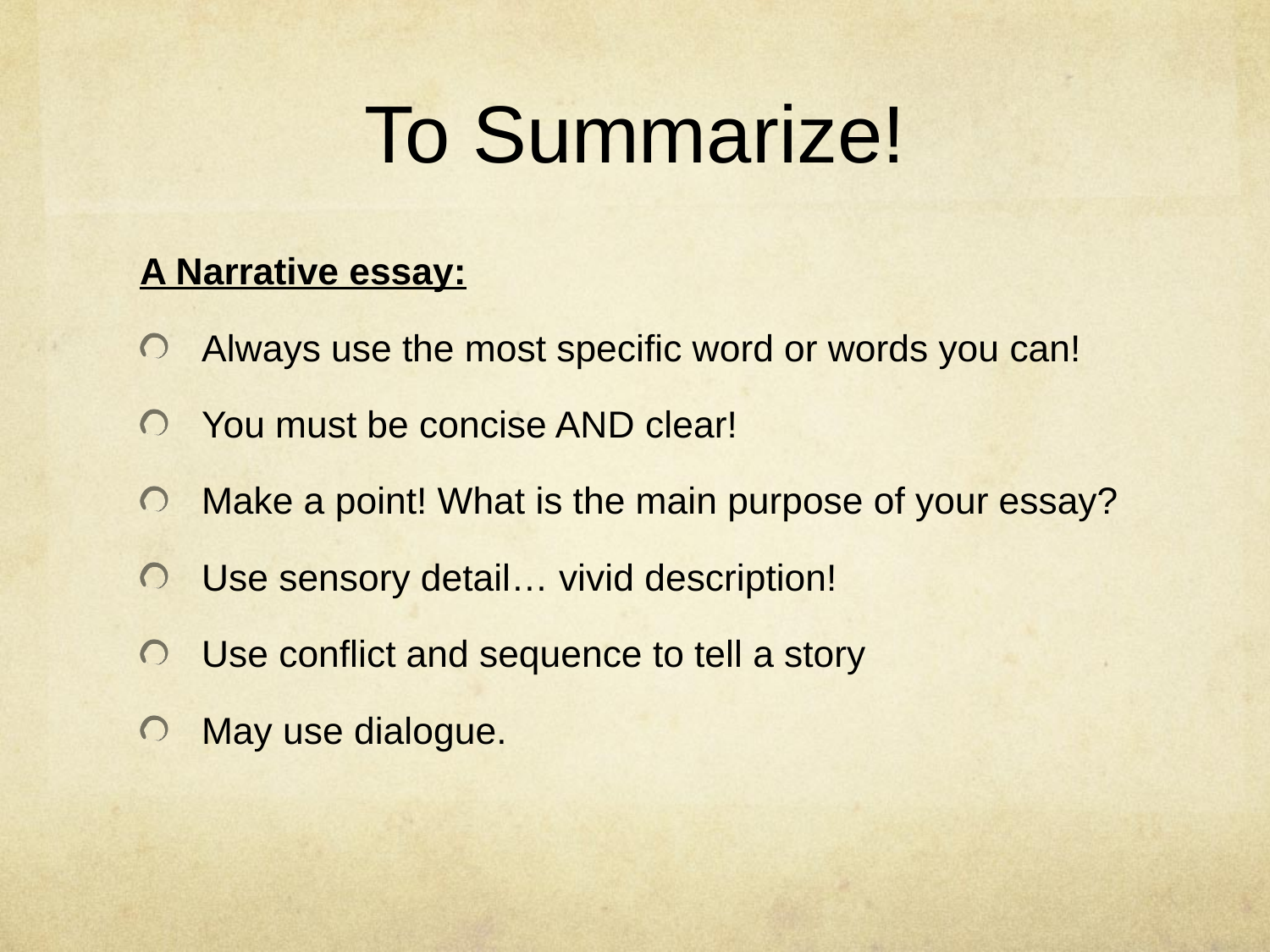

# To Summarize!
A Narrative essay:
Always use the most specific word or words you can!
You must be concise AND clear!
Make a point! What is the main purpose of your essay?
Use sensory detail… vivid description!
Use conflict and sequence to tell a story
May use dialogue.